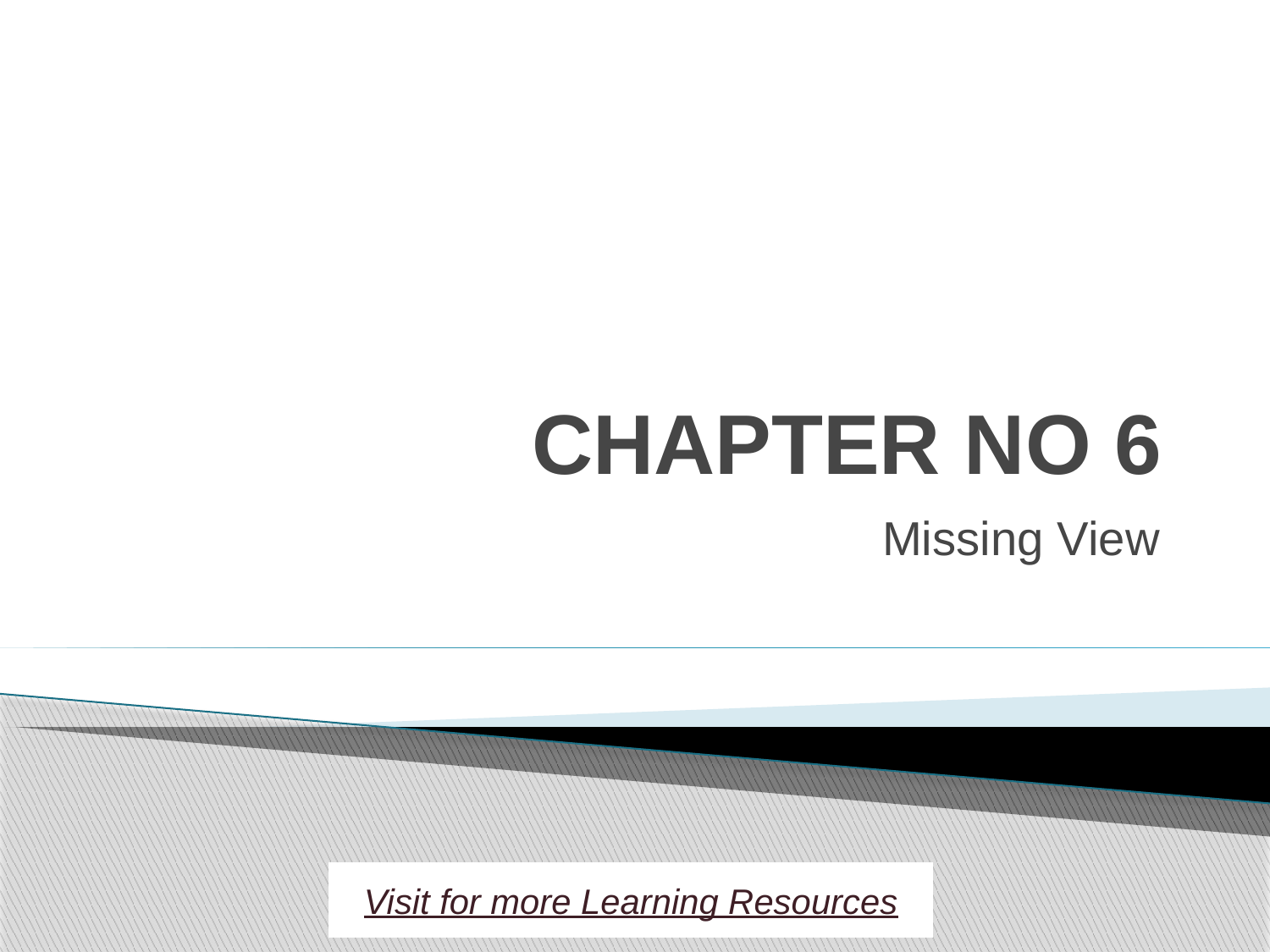

# CHAPTER NO 6
Missing View
Visit for more Learning Resources